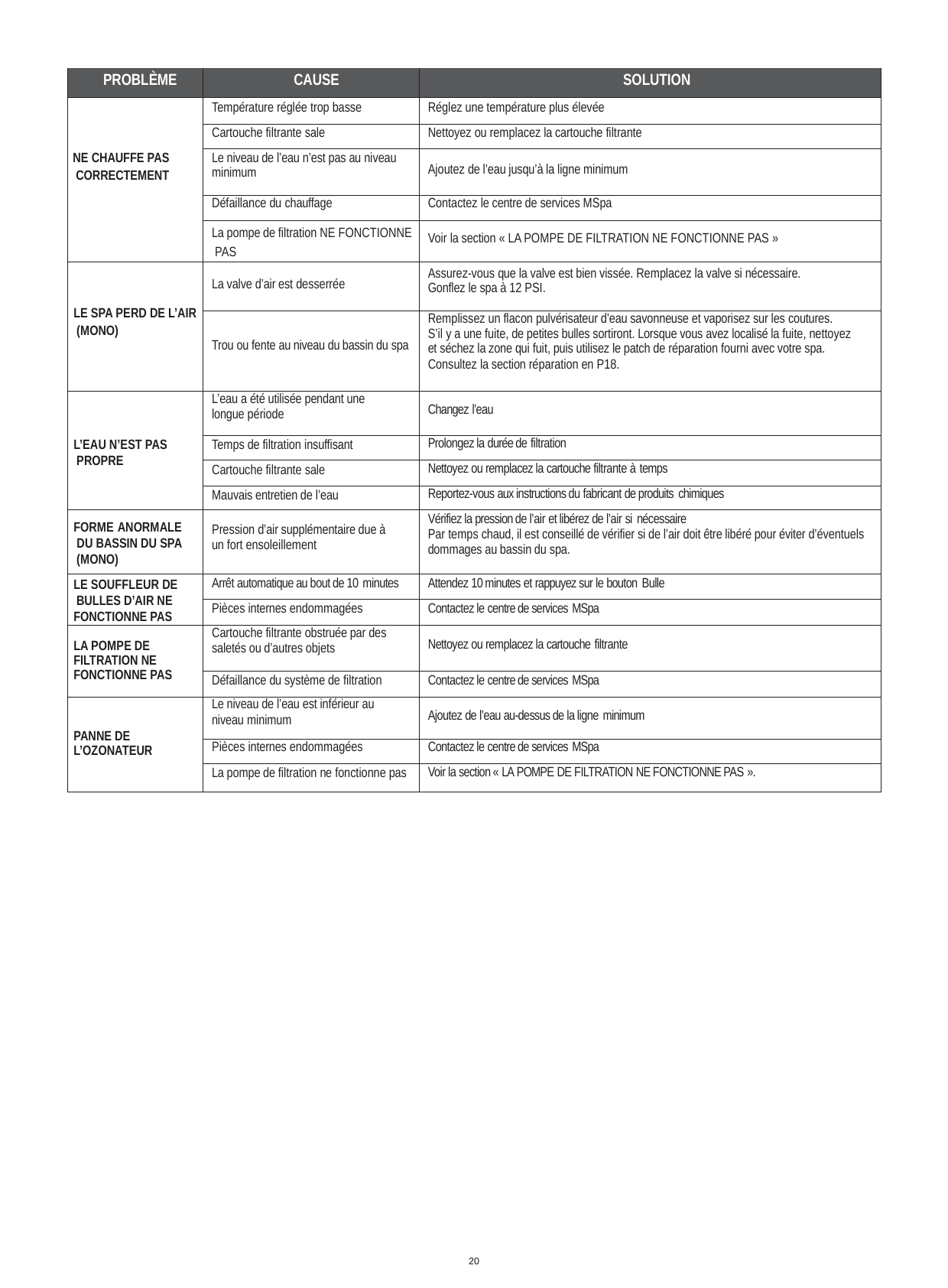

| PROBLÈME | CAUSE | SOLUTION |
| --- | --- | --- |
| NE CHAUFFE PAS CORRECTEMENT | Température réglée trop basse | Réglez une température plus élevée |
|  | Cartouche filtrante sale | Nettoyez ou remplacez la cartouche filtrante |
|  | Le niveau de l’eau n’est pas au niveau minimum | Ajoutez de l’eau jusqu’à la ligne minimum |
|  | Défaillance du chauffage | Contactez le centre de services MSpa |
|  | La pompe de filtration NE FONCTIONNE PAS | Voir la section « LA POMPE DE FILTRATION NE FONCTIONNE PAS » |
| LE SPA PERD DE L’AIR (MONO) | La valve d’air est desserrée | Assurez-vous que la valve est bien vissée. Remplacez la valve si nécessaire. Gonflez le spa à 12 PSI. |
|  | Trou ou fente au niveau du bassin du spa | Remplissez un flacon pulvérisateur d’eau savonneuse et vaporisez sur les coutures. S’il y a une fuite, de petites bulles sortiront. Lorsque vous avez localisé la fuite, nettoyez et séchez la zone qui fuit, puis utilisez le patch de réparation fourni avec votre spa. Consultez la section réparation en P18. |
| L’EAU N’EST PAS PROPRE | L’eau a été utilisée pendant une longue période | Changez l’eau |
|  | Temps de filtration insuffisant | Prolongez la durée de filtration |
|  | Cartouche filtrante sale | Nettoyez ou remplacez la cartouche filtrante à temps |
|  | Mauvais entretien de l’eau | Reportez-vous aux instructions du fabricant de produits chimiques |
| FORME ANORMALE DU BASSIN DU SPA (MONO) | Pression d’air supplémentaire due à un fort ensoleillement | Vérifiez la pression de l’air et libérez de l’air si nécessaire Par temps chaud, il est conseillé de vérifier si de l’air doit être libéré pour éviter d’éventuels dommages au bassin du spa. |
| LE SOUFFLEUR DE BULLES D’AIR NE FONCTIONNE PAS | Arrêt automatique au bout de 10 minutes | Attendez 10 minutes et rappuyez sur le bouton Bulle |
|  | Pièces internes endommagées | Contactez le centre de services MSpa |
| LA POMPE DE FILTRATION NE FONCTIONNE PAS | Cartouche filtrante obstruée par des saletés ou d’autres objets | Nettoyez ou remplacez la cartouche filtrante |
|  | Défaillance du système de filtration | Contactez le centre de services MSpa |
| PANNE DE L’OZONATEUR | Le niveau de l’eau est inférieur au niveau minimum | Ajoutez de l’eau au-dessus de la ligne minimum |
|  | Pièces internes endommagées | Contactez le centre de services MSpa |
|  | La pompe de filtration ne fonctionne pas | Voir la section « LA POMPE DE FILTRATION NE FONCTIONNE PAS ». |
20